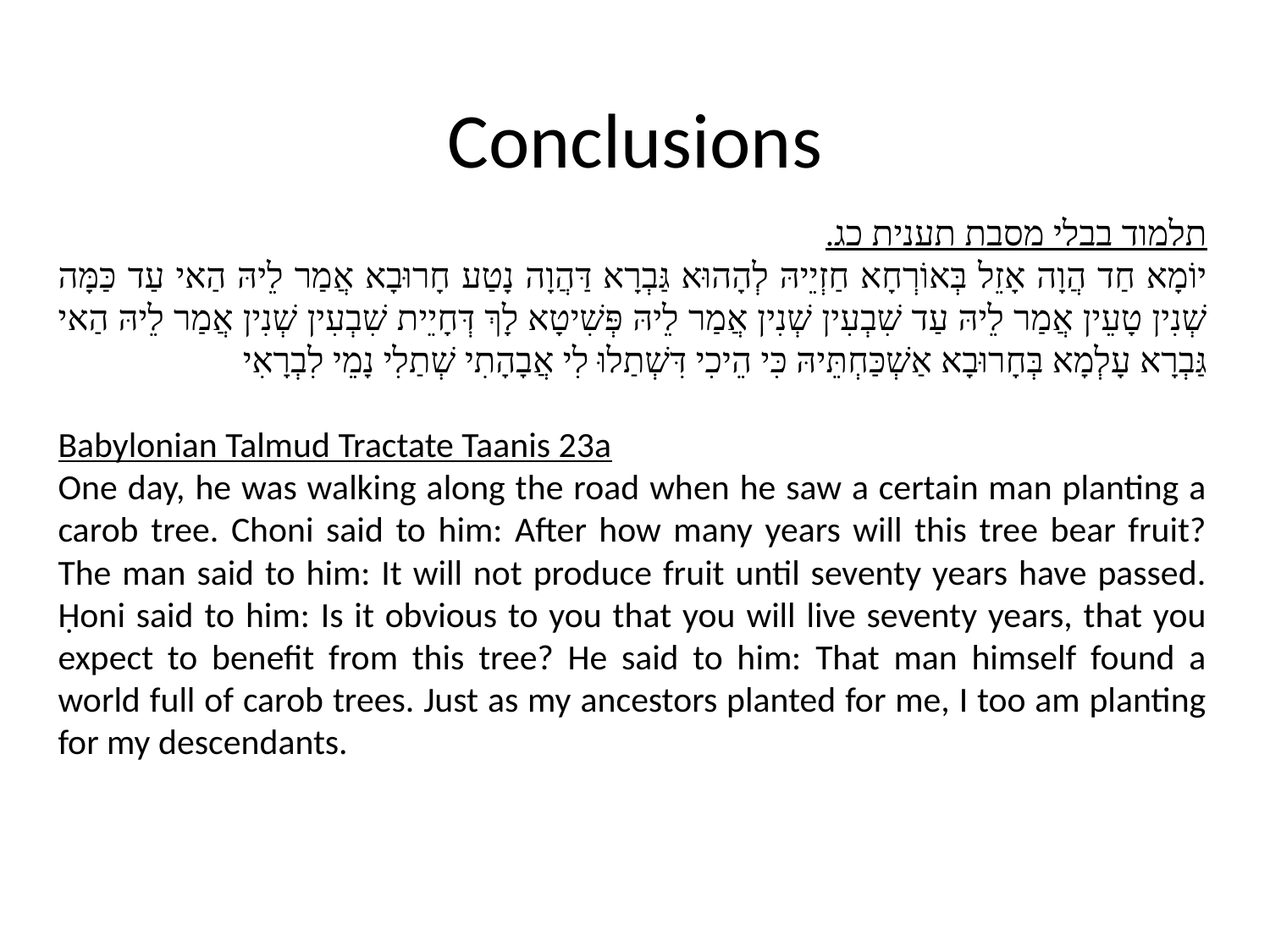

# Conclusions
תלמוד בבלי מסבת תענית כג.
יוֹמָא חַד הֲוָה אָזֵל בְּאוֹרְחָא חַזְיֵיהּ לְהָהוּא גַּבְרָא דַּהֲוָה נָטַע חָרוּבָא אֲמַר לֵיהּ הַאי עַד כַּמָּה שְׁנִין טָעֵין אֲמַר לֵיהּ עַד שִׁבְעִין שְׁנִין אֲמַר לֵיהּ פְּשִׁיטָא לָךְ דְּחָיֵית שִׁבְעִין שְׁנִין אֲמַר לֵיהּ הַאי גַּבְרָא עָלְמָא בְּחָרוּבָא אַשְׁכַּחְתֵּיהּ כִּי הֵיכִי דִּשְׁתַלוּ לִי אֲבָהָתִי שְׁתַלִי נָמֵי לִבְרָאִי

Babylonian Talmud Tractate Taanis 23a
One day, he was walking along the road when he saw a certain man planting a carob tree. Choni said to him: After how many years will this tree bear fruit? The man said to him: It will not produce fruit until seventy years have passed. Ḥoni said to him: Is it obvious to you that you will live seventy years, that you expect to benefit from this tree? He said to him: That man himself found a world full of carob trees. Just as my ancestors planted for me, I too am planting for my descendants.